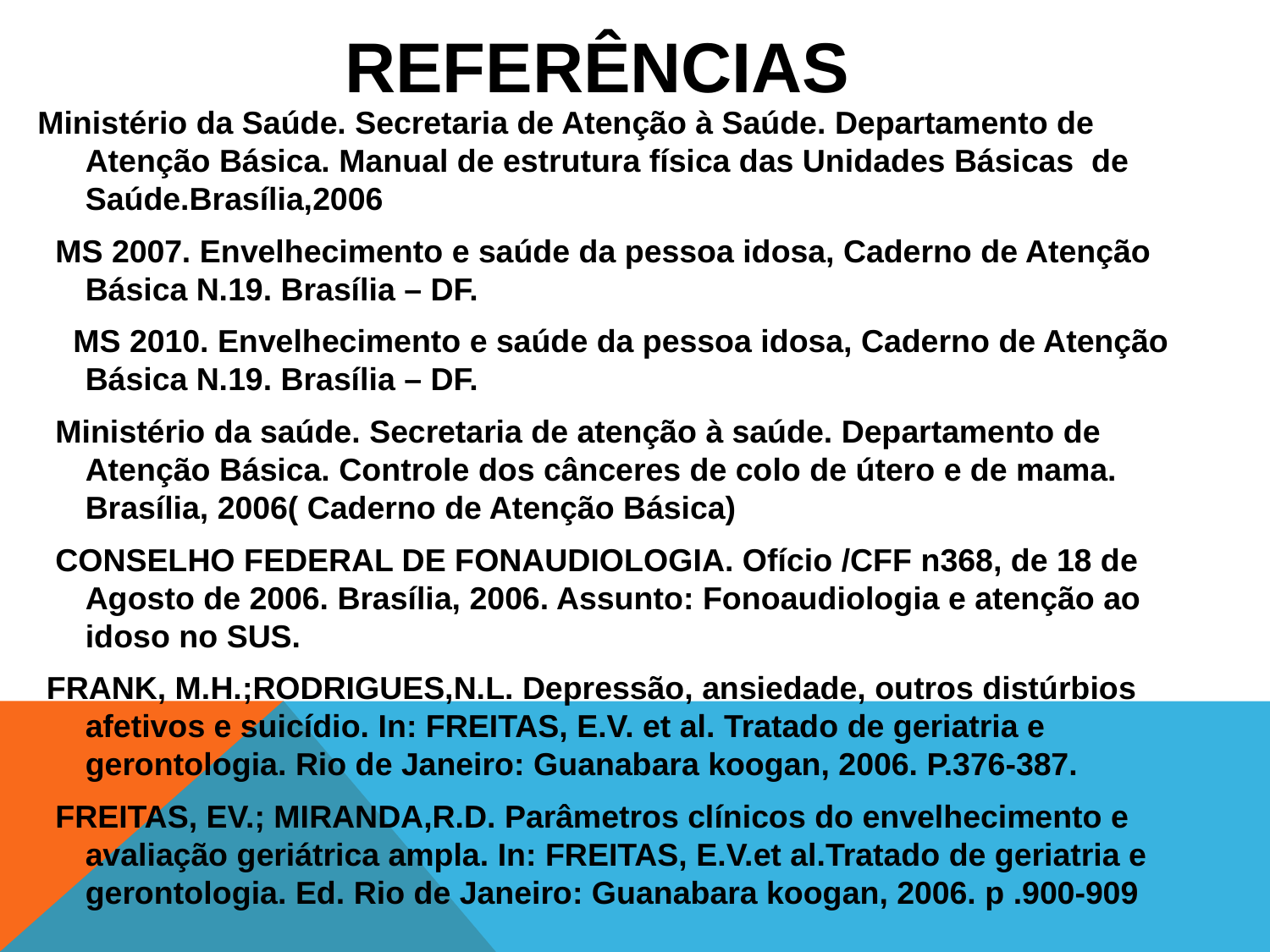

# Referências
Ministério da Saúde. Secretaria de Atenção à Saúde. Departamento de Atenção Básica. Manual de estrutura física das Unidades Básicas  de Saúde.Brasília,2006
  MS 2007. Envelhecimento e saúde da pessoa idosa, Caderno de Atenção Básica N.19. Brasília – DF.
    MS 2010. Envelhecimento e saúde da pessoa idosa, Caderno de Atenção Básica N.19. Brasília – DF.
  Ministério da saúde. Secretaria de atenção à saúde. Departamento de Atenção Básica. Controle dos cânceres de colo de útero e de mama. Brasília, 2006( Caderno de Atenção Básica)
  CONSELHO FEDERAL DE FONAUDIOLOGIA. Ofício /CFF n368, de 18 de Agosto de 2006. Brasília, 2006. Assunto: Fonoaudiologia e atenção ao idoso no SUS.
 FRANK, M.H.;RODRIGUES,N.L. Depressão, ansiedade, outros distúrbios afetivos e suicídio. In: FREITAS, E.V. et al. Tratado de geriatria e gerontologia. Rio de Janeiro: Guanabara koogan, 2006. P.376-387.
  FREITAS, EV.; MIRANDA,R.D. Parâmetros clínicos do envelhecimento e avaliação geriátrica ampla. In: FREITAS, E.V.et al.Tratado de geriatria e gerontologia. Ed. Rio de Janeiro: Guanabara koogan, 2006. p .900-909